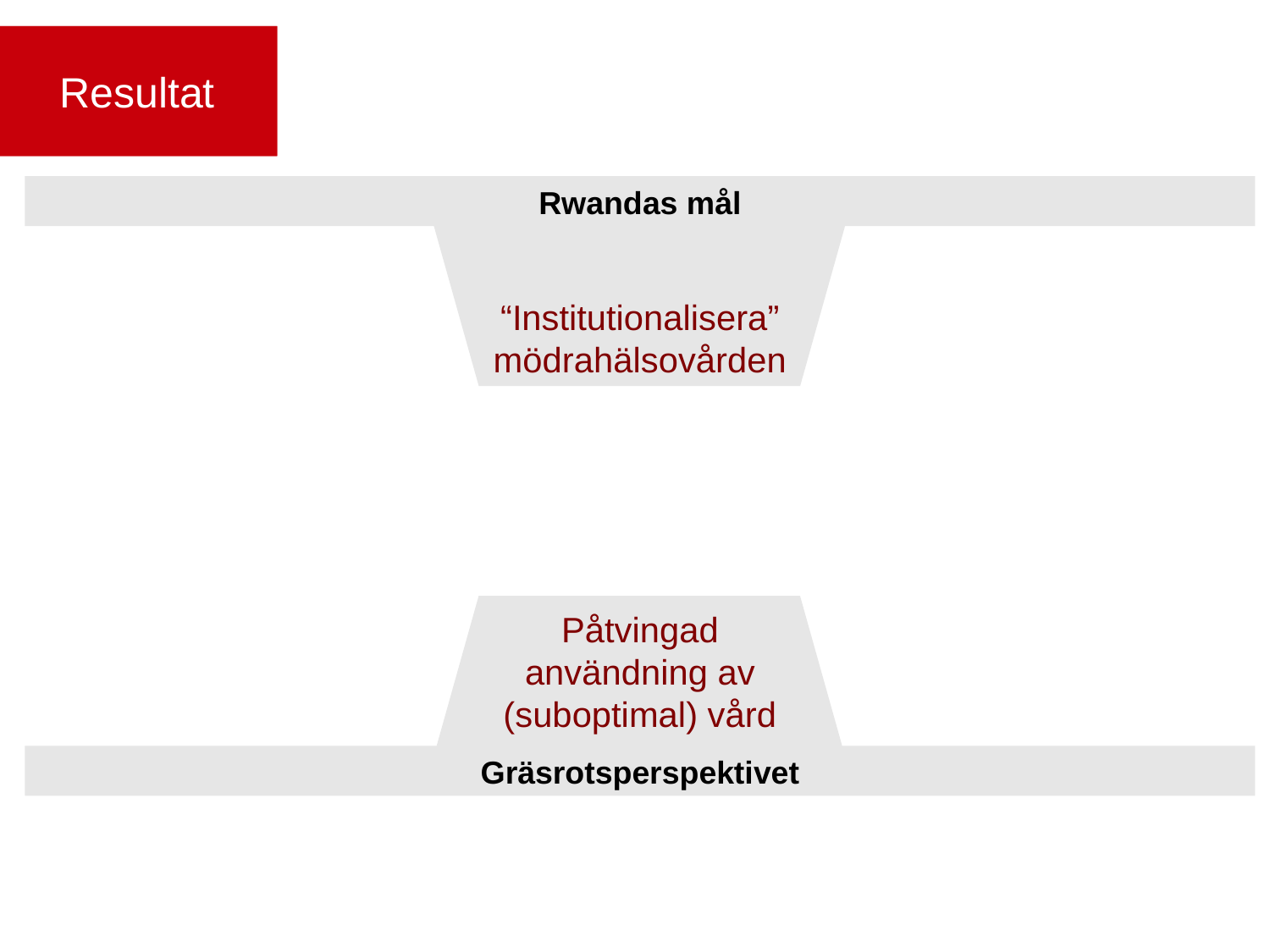

Background
Resultat
Rwandas mål

“Institutionalisera” mödrahälsovården

Påtvingad användning av (suboptimal) vård
Gräsrotsperspektivet